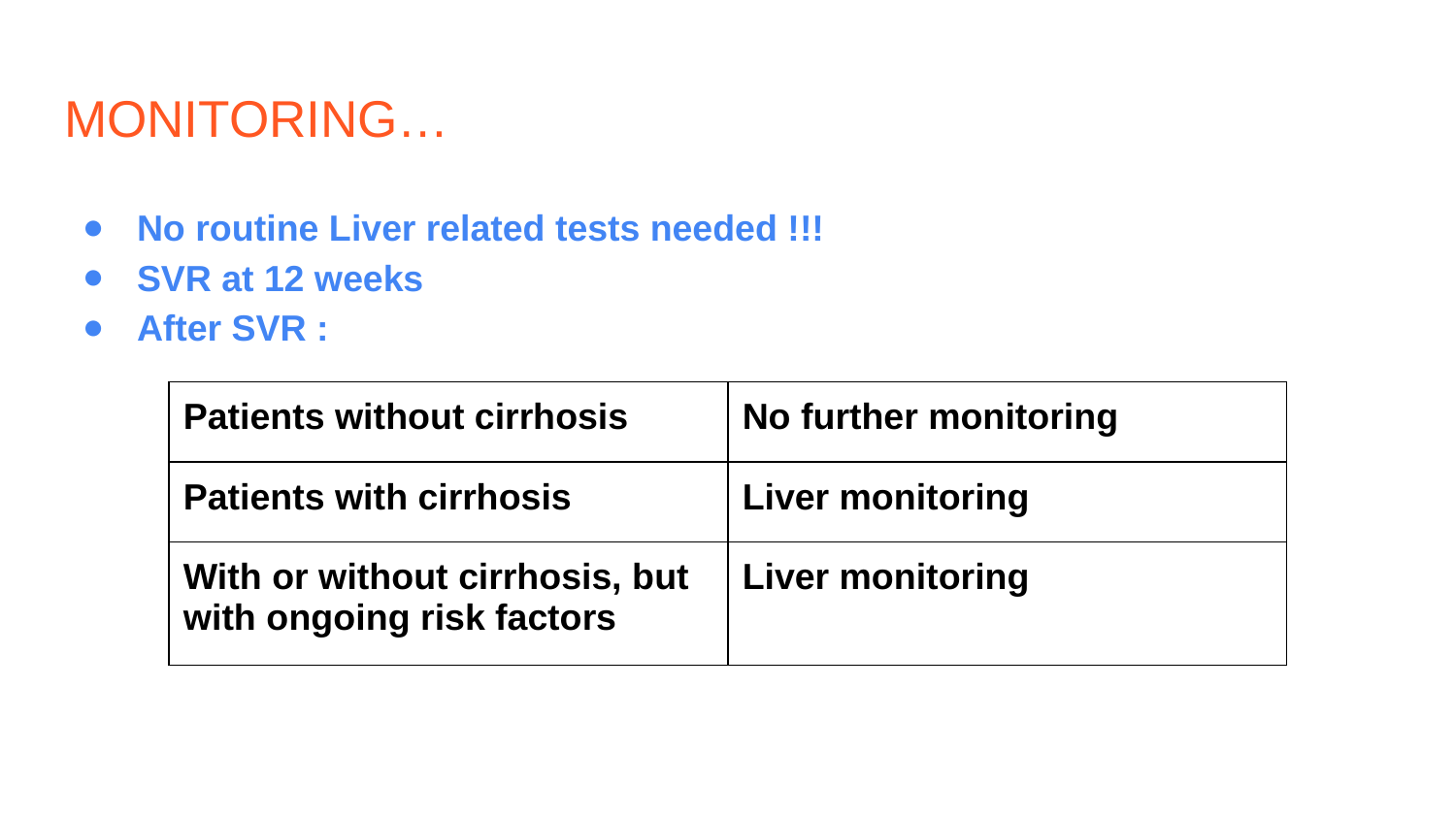

# MONITORING…
No routine Liver related tests needed !!!
SVR at 12 weeks
After SVR :

| Patients without cirrhosis | No further monitoring |
| --- | --- |
| Patients with cirrhosis | Liver monitoring |
| With or without cirrhosis, but with ongoing risk factors | Liver monitoring |